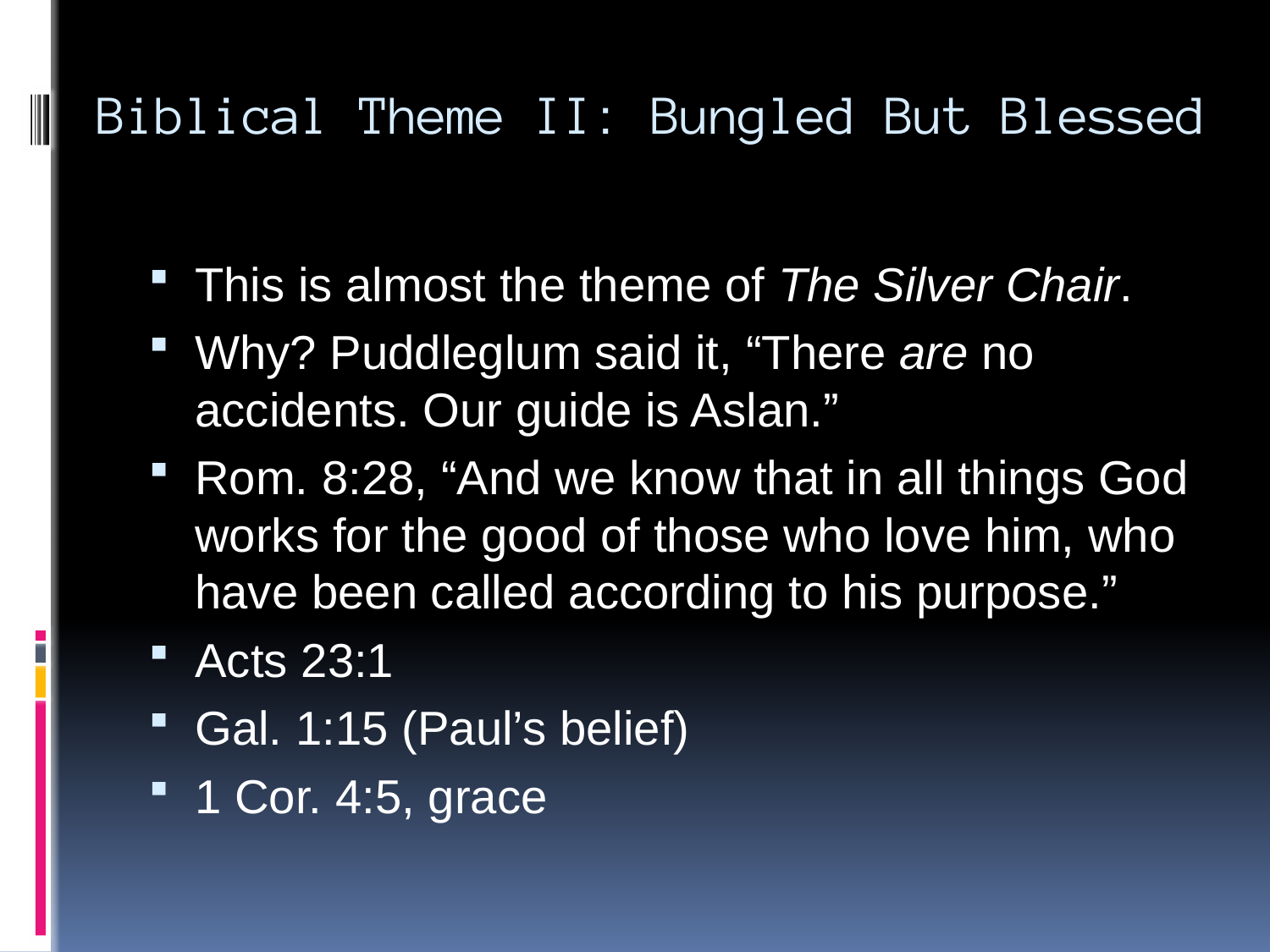

# Biblical Theme II: Bungled But Blessed
This is almost the theme of The Silver Chair.
Why? Puddleglum said it, “There are no accidents. Our guide is Aslan.”
Rom. 8:28, “And we know that in all things God works for the good of those who love him, who have been called according to his purpose.”
Acts 23:1
Gal. 1:15 (Paul’s belief)
1 Cor. 4:5, grace